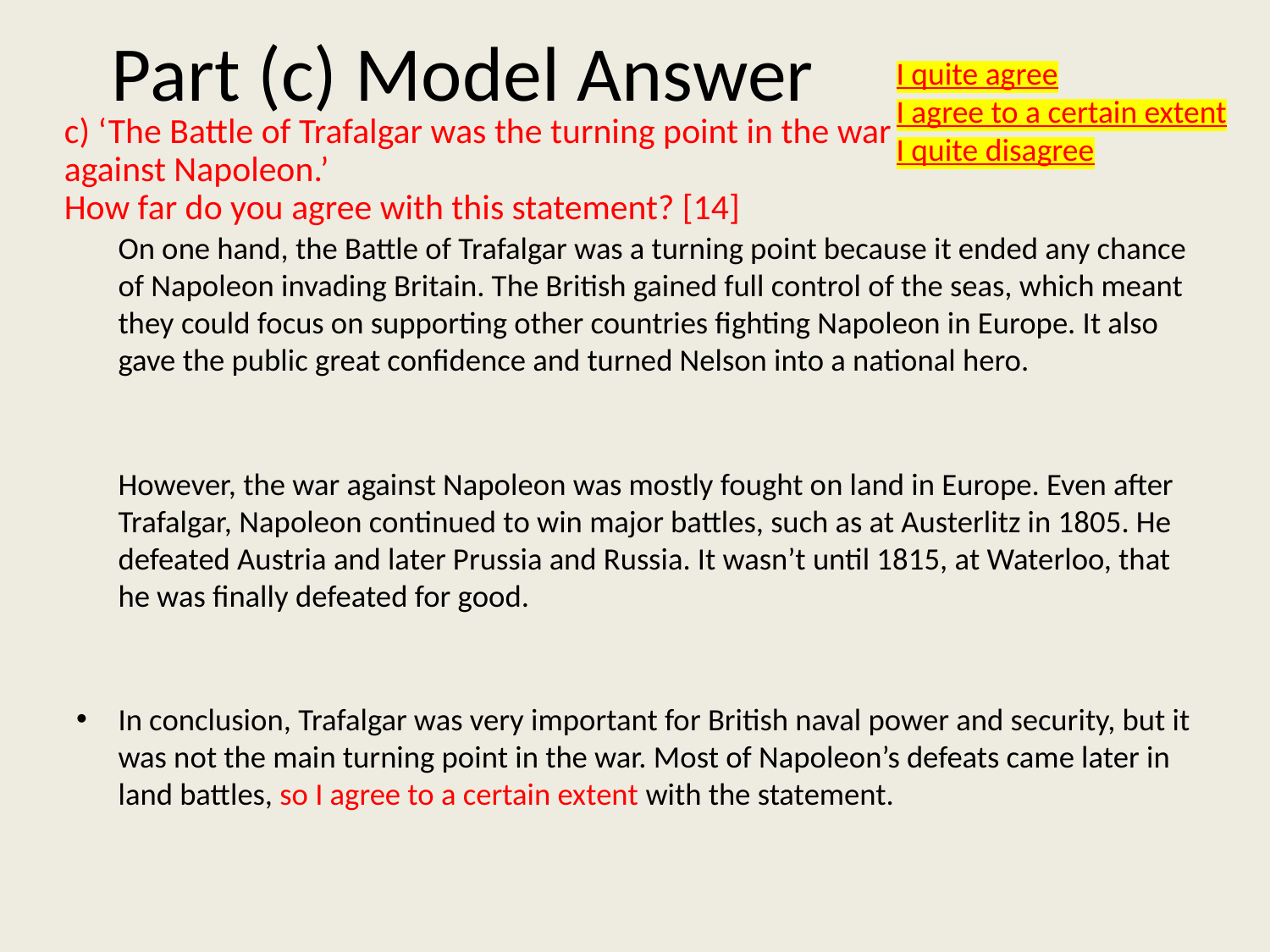

# Part (c) Model Answer
I quite agree
I agree to a certain extent
I quite disagree

c) ‘The Battle of Trafalgar was the turning point in the war
against Napoleon.’
How far do you agree with this statement? [14]

      On one hand, the Battle of Trafalgar was a turning point because it ended any chance of Napoleon invading Britain. The British gained full control of the seas, which meant they could focus on supporting other countries fighting Napoleon in Europe. It also gave the public great confidence and turned Nelson into a national hero.

      However, the war against Napoleon was mostly fought on land in Europe. Even after Trafalgar, Napoleon continued to win major battles, such as at Austerlitz in 1805. He defeated Austria and later Prussia and Russia. It wasn’t until 1815, at Waterloo, that he was finally defeated for good.

In conclusion, Trafalgar was very important for British naval power and security, but it was not the main turning point in the war. Most of Napoleon’s defeats came later in land battles, so I agree to a certain extent with the statement.